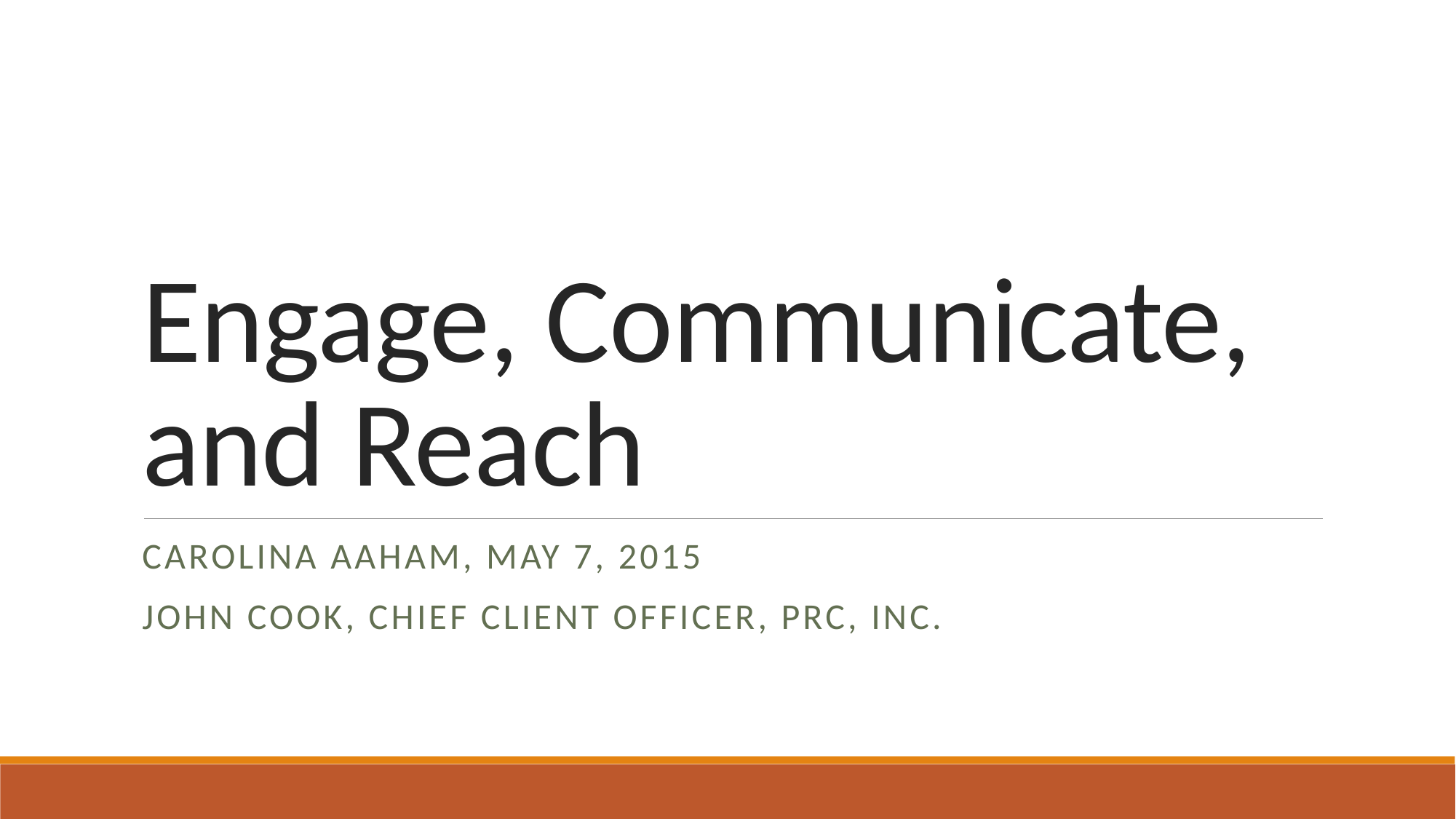

# Engage, Communicate, and Reach
Carolina AAHAM, May 7, 2015
John Cook, Chief Client Officer, PRC, INC.